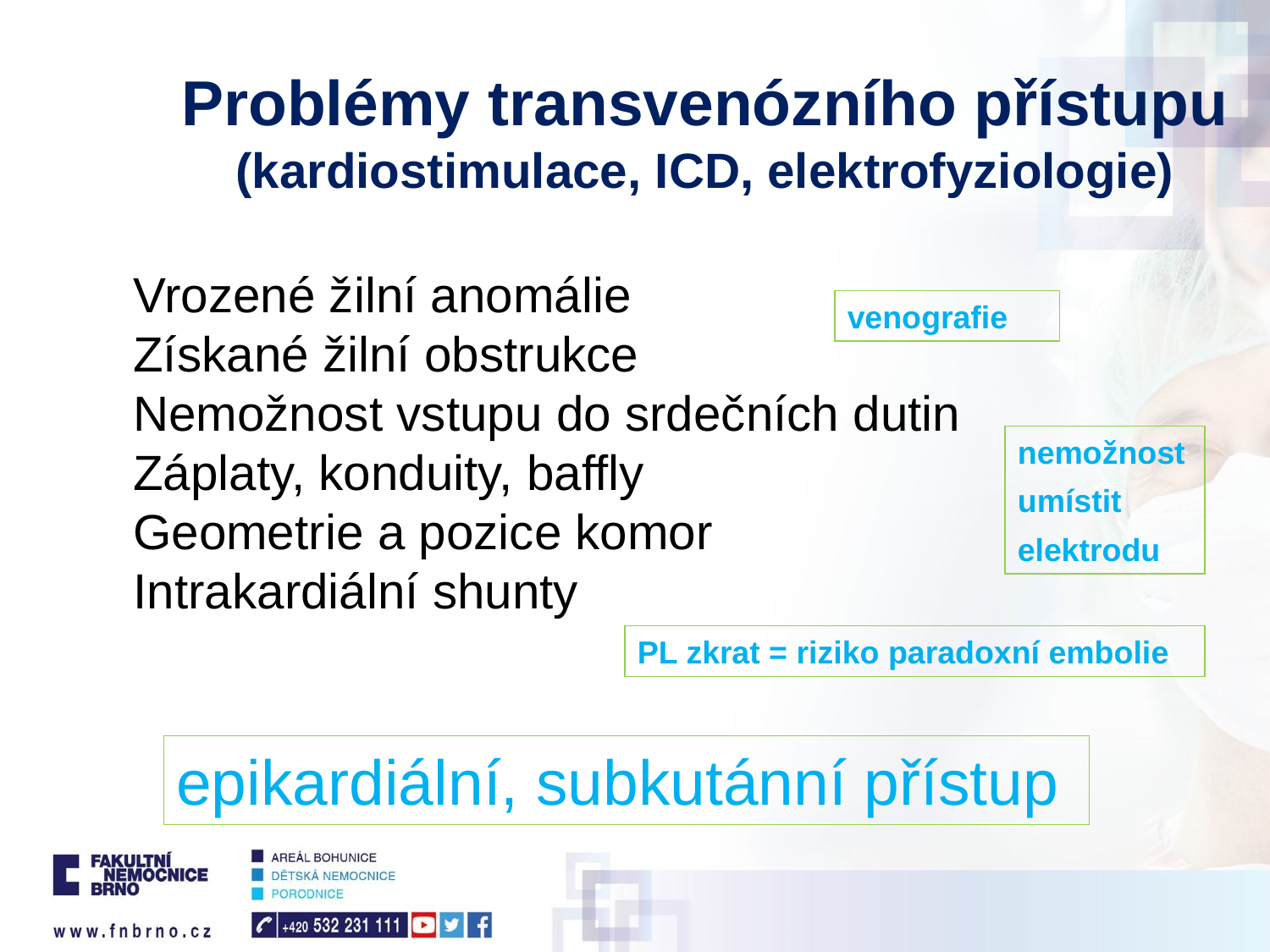

Problémy transvenózního přístupu (kardiostimulace, ICD, elektrofyziologie)
Vrozené žilní anomálie
Získané žilní obstrukce
Nemožnost vstupu do srdečních dutin
Záplaty, konduity, baffly
Geometrie a pozice komor
Intrakardiální shunty

venografie
nemožnost
umístit
elektrodu
PL zkrat = riziko paradoxní embolie
epikardiální, subkutánní přístup